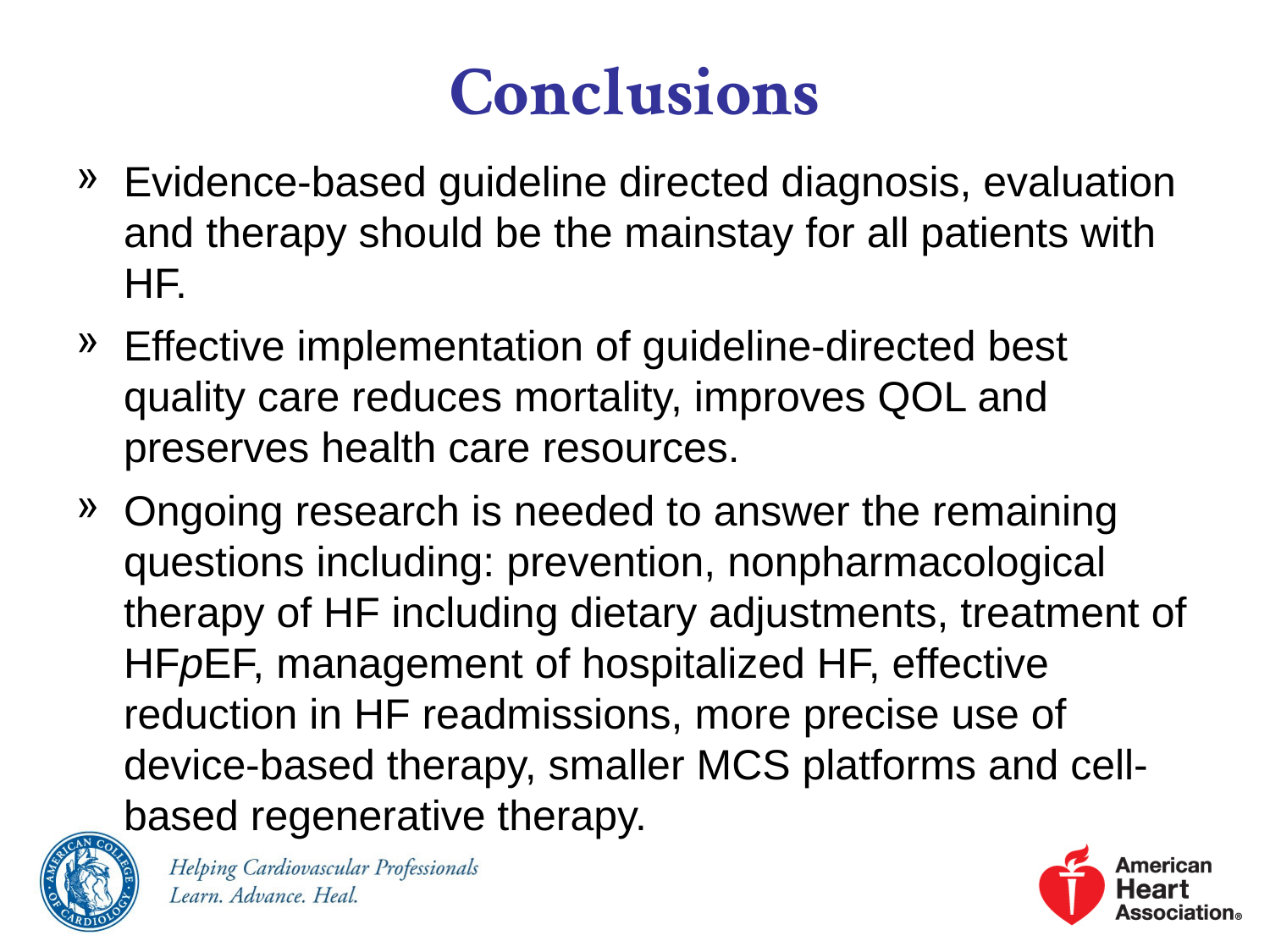

# Conclusions
Evidence-based guideline directed diagnosis, evaluation and therapy should be the mainstay for all patients with HF.
Effective implementation of guideline-directed best quality care reduces mortality, improves QOL and preserves health care resources.
Ongoing research is needed to answer the remaining questions including: prevention, nonpharmacological therapy of HF including dietary adjustments, treatment of HFpEF, management of hospitalized HF, effective reduction in HF readmissions, more precise use of device-based therapy, smaller MCS platforms and cell-based regenerative therapy.